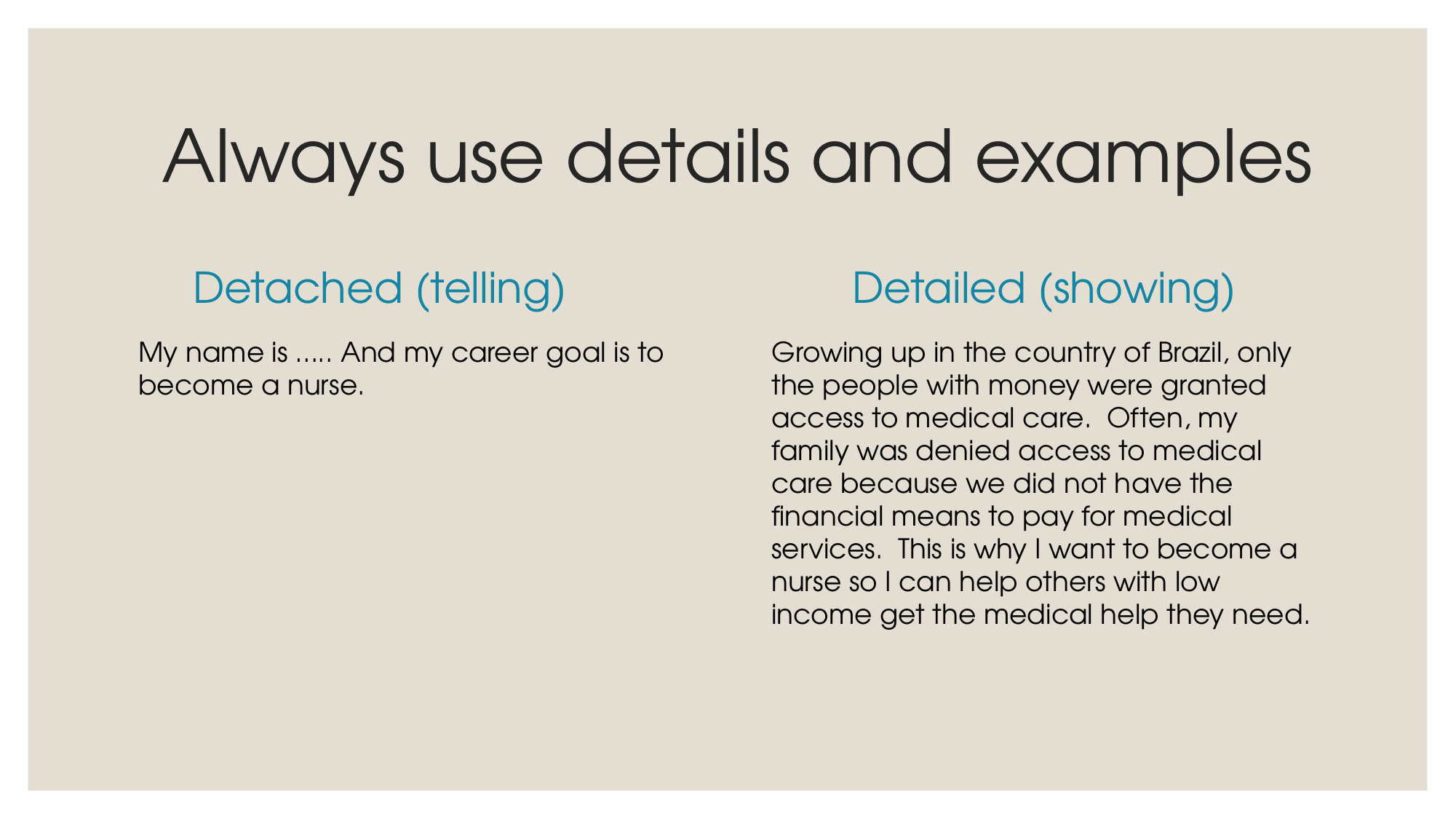

# Always use details and examples
Detached (telling)
Detailed (showing)
My name is ….. And my career goal is to become a nurse.
Growing up in the country of Brazil, only the people with money were granted access to medical care.  Often, my family was denied access to medical care because we did not have the financial means to pay for medical services.  This is why I want to become a nurse so I can help others with low income get the medical help they need.